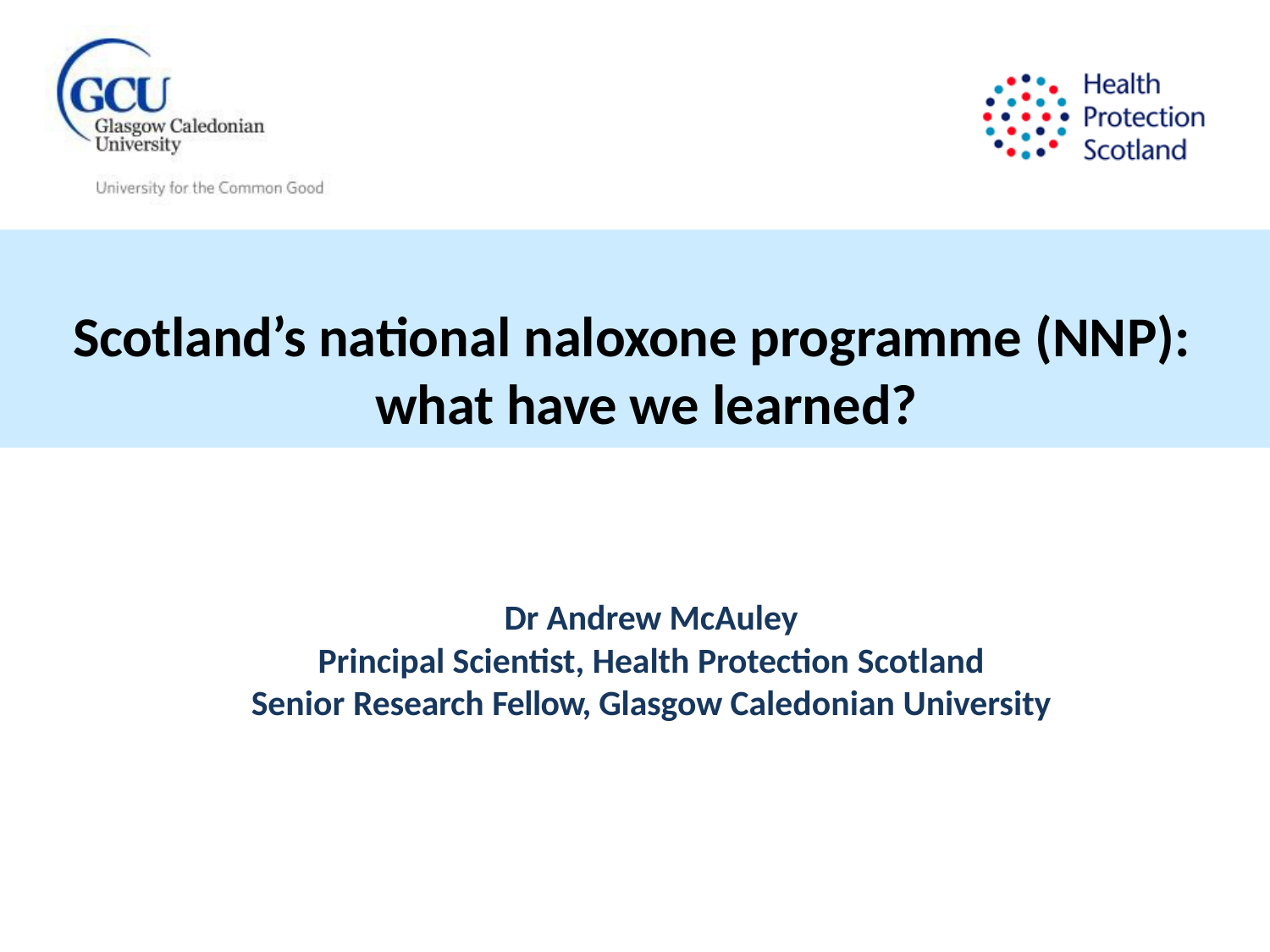

# Scotland’s national naloxone programme (NNP):  what have we learned?
Dr Andrew McAuley
Principal Scientist, Health Protection Scotland
Senior Research Fellow, Glasgow Caledonian University